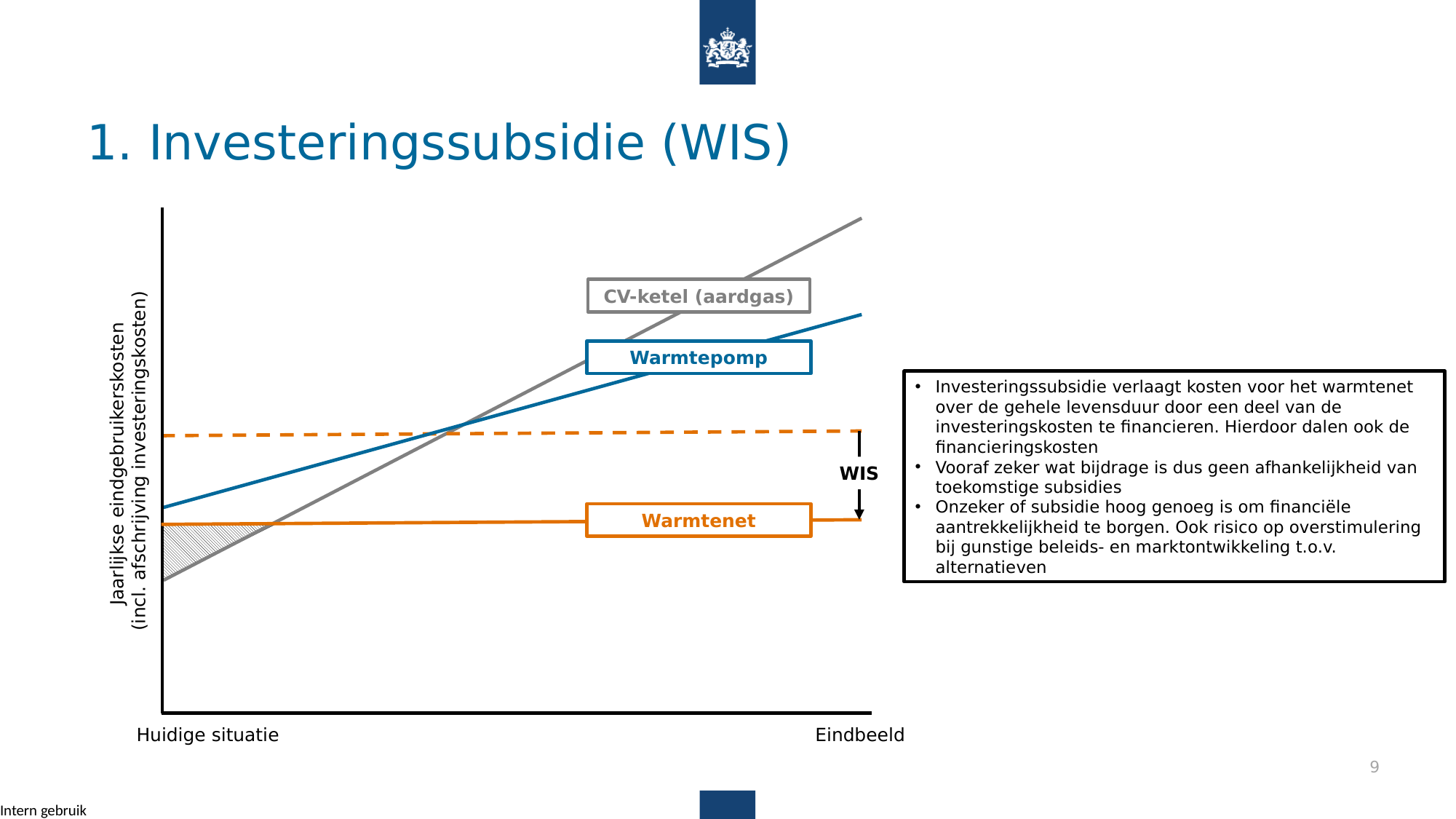

# 1. Investeringssubsidie (WIS)
CV-ketel (aardgas)
Warmtepomp
Investeringssubsidie verlaagt kosten voor het warmtenet over de gehele levensduur door een deel van de investeringskosten te financieren. Hierdoor dalen ook de financieringskosten
Vooraf zeker wat bijdrage is dus geen afhankelijkheid van toekomstige subsidies
Onzeker of subsidie hoog genoeg is om financiële aantrekkelijkheid te borgen. Ook risico op overstimulering bij gunstige beleids- en marktontwikkeling t.o.v. alternatieven
Jaarlijkse eindgebruikerskosten
(incl. afschrijving investeringskosten)
WIS
Warmtenet

Eindbeeld
Huidige situatie
9